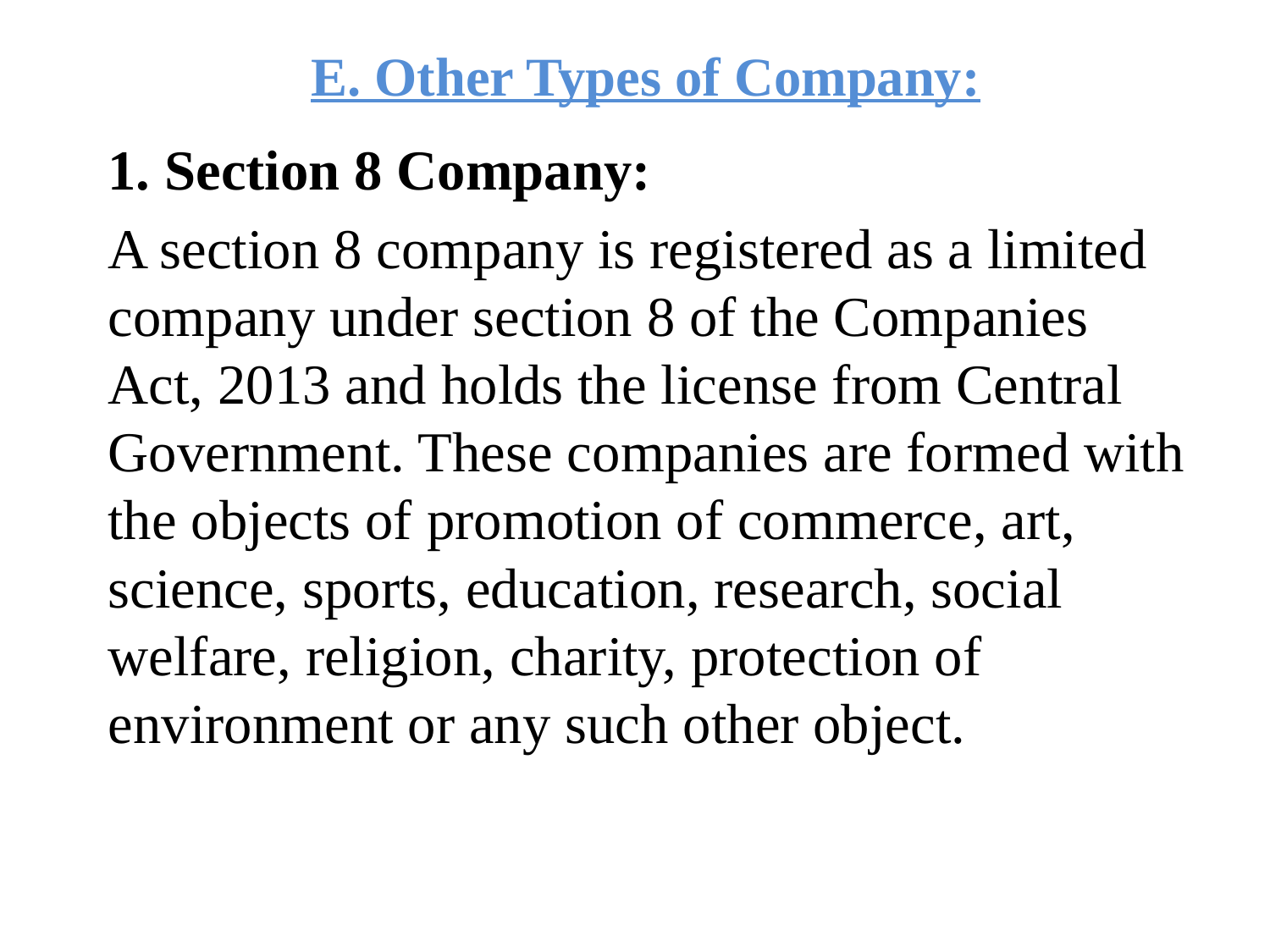

# E. Other Types of Company:
1. Section 8 Company:
A section 8 company is registered as a limited company under section 8 of the Companies Act, 2013 and holds the license from Central Government. These companies are formed with the objects of promotion of commerce, art, science, sports, education, research, social welfare, religion, charity, protection of environment or any such other object.